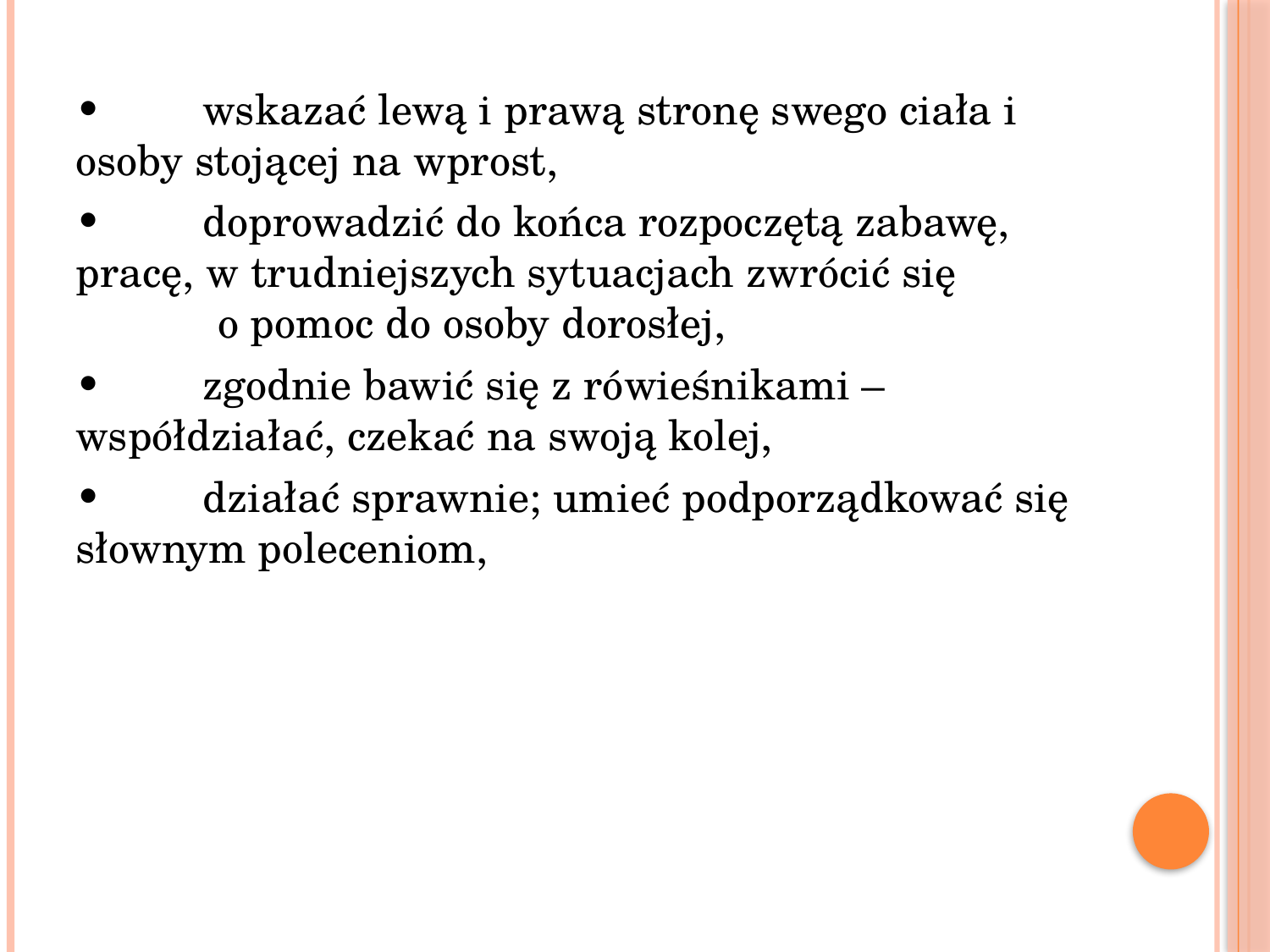

•	wskazać lewą i prawą stronę swego ciała i osoby stojącej na wprost,
•	doprowadzić do końca rozpoczętą zabawę, pracę, w trudniejszych sytuacjach zwrócić się                        o pomoc do osoby dorosłej,
•	zgodnie bawić się z rówieśnikami – współdziałać, czekać na swoją kolej,
•	działać sprawnie; umieć podporządkować się słownym poleceniom,